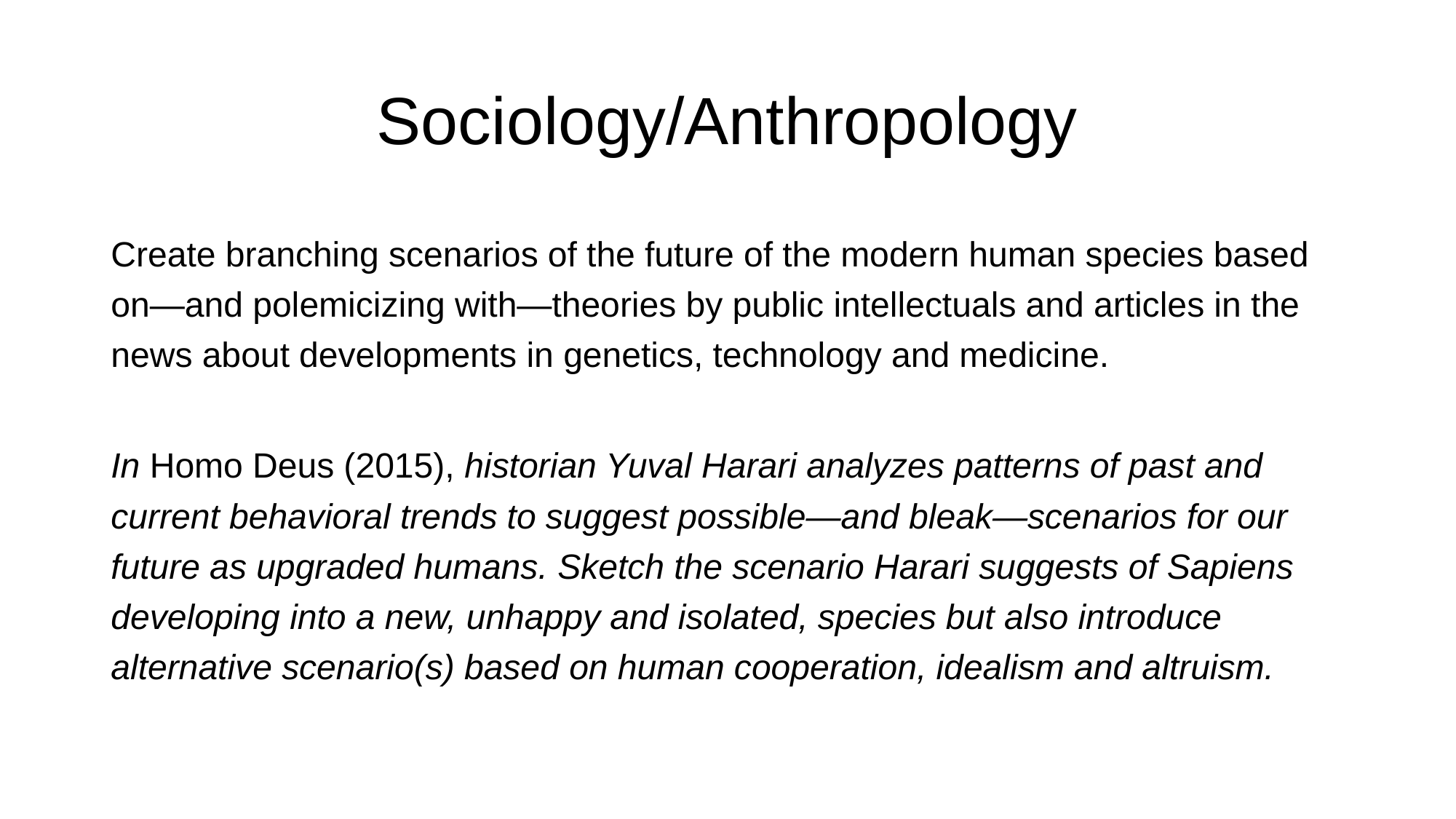

# Sociology/Anthropology
Create branching scenarios of the future of the modern human species based on—and polemicizing with—theories by public intellectuals and articles in the news about developments in genetics, technology and medicine.

In Homo Deus (2015), historian Yuval Harari analyzes patterns of past and current behavioral trends to suggest possible—and bleak—scenarios for our future as upgraded humans. Sketch the scenario Harari suggests of Sapiens developing into a new, unhappy and isolated, species but also introduce alternative scenario(s) based on human cooperation, idealism and altruism.